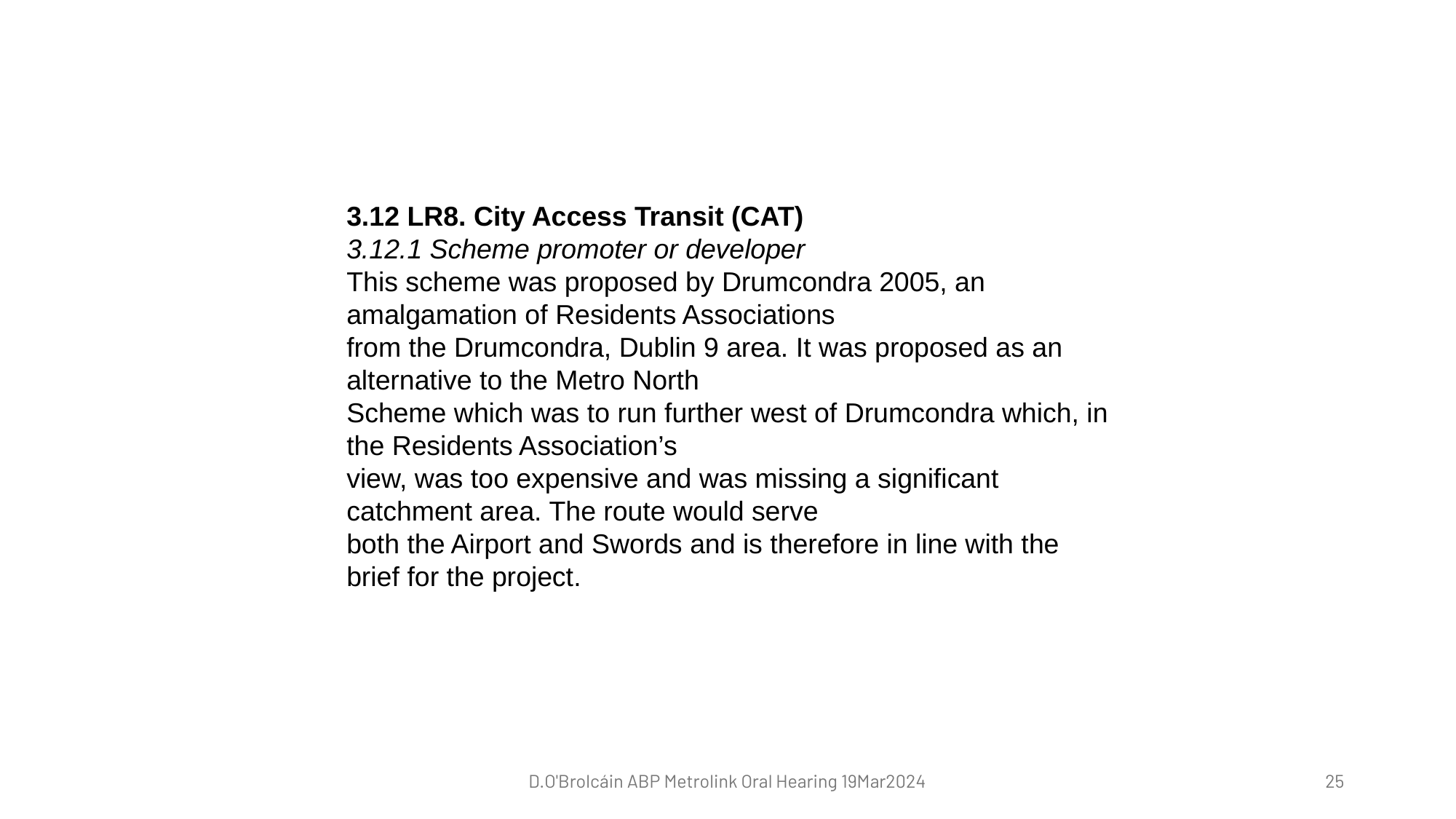

3.12 LR8. City Access Transit (CAT)
3.12.1 Scheme promoter or developer
This scheme was proposed by Drumcondra 2005, an amalgamation of Residents Associations
from the Drumcondra, Dublin 9 area. It was proposed as an alternative to the Metro North
Scheme which was to run further west of Drumcondra which, in the Residents Association’s
view, was too expensive and was missing a significant catchment area. The route would serve
both the Airport and Swords and is therefore in line with the brief for the project.
D.O'Brolcáin ABP Metrolink Oral Hearing 19Mar2024
25